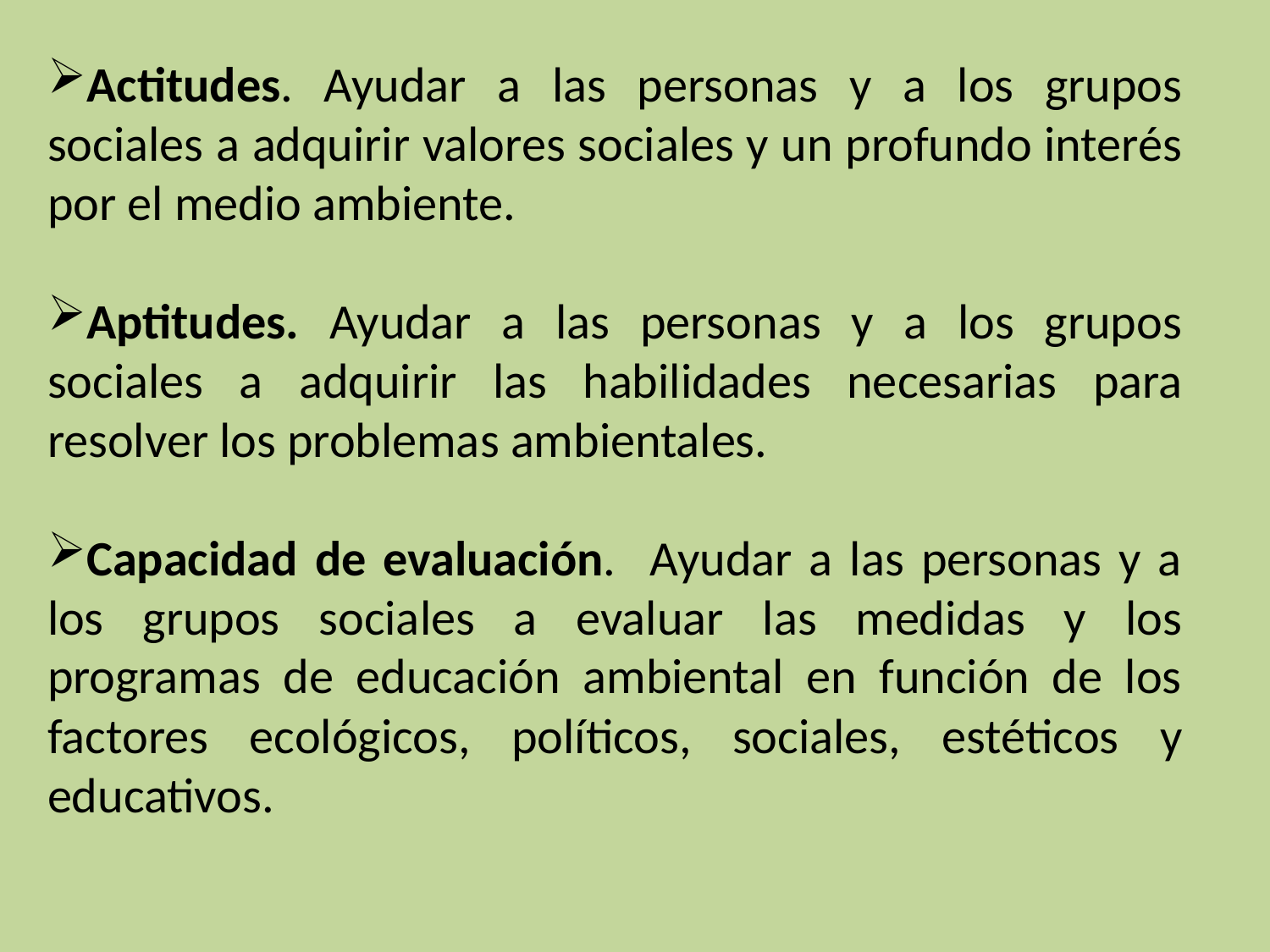

Actitudes. Ayudar a las personas y a los grupos sociales a adquirir valores sociales y un profundo interés por el medio ambiente.

Aptitudes. Ayudar a las personas y a los grupos sociales a adquirir las habilidades necesarias para resolver los problemas ambientales.

Capacidad de evaluación.  Ayudar a las personas y a los grupos sociales a evaluar las medidas y los programas de educación ambiental en función de los factores ecológicos, políticos, sociales, estéticos y educativos.